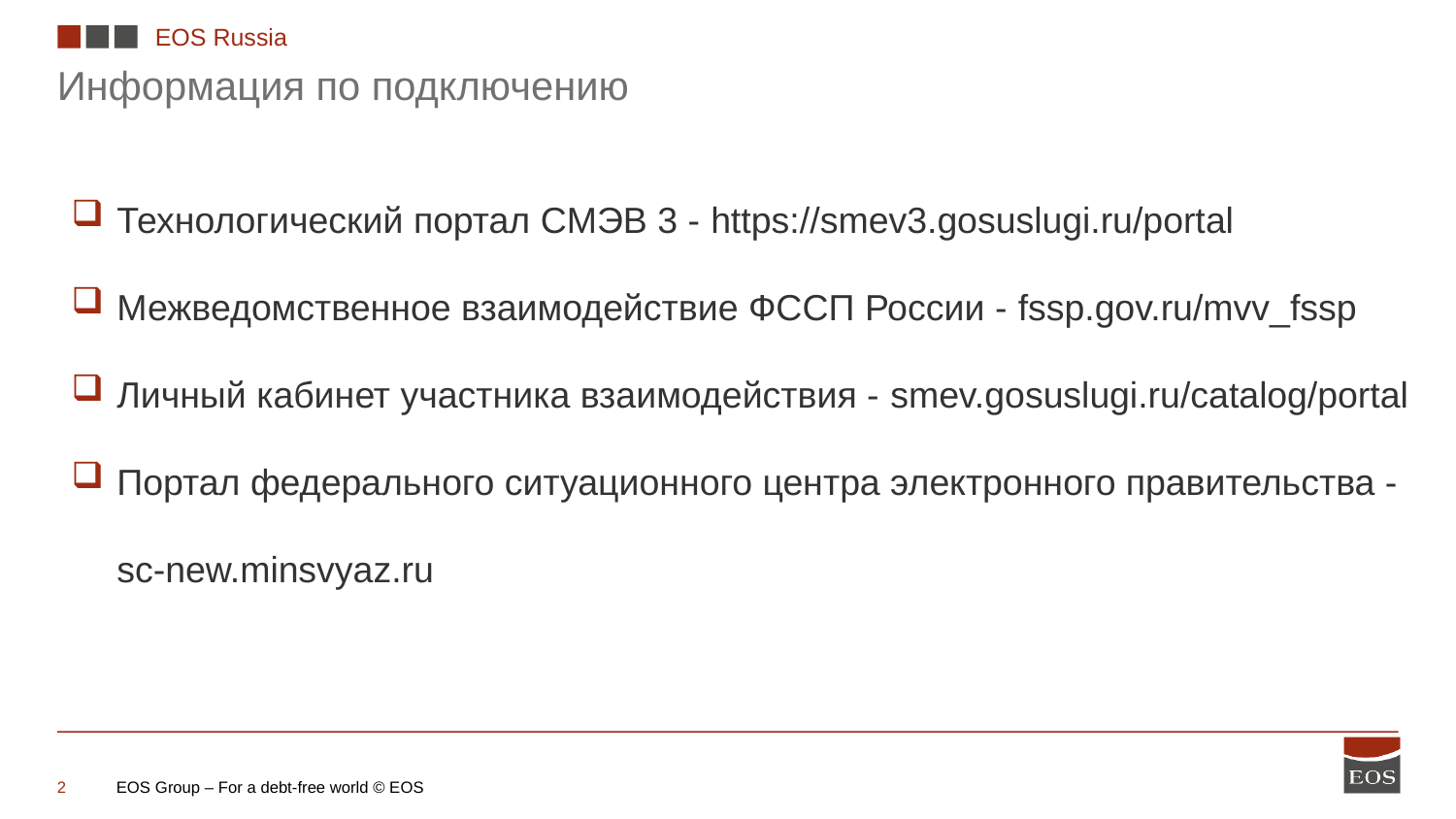

EOS Russia

Информация по подключению
Технологический портал СМЭВ 3 - https://smev3.gosuslugi.ru/portal
Межведомственное взаимодействие ФССП России - fssp.gov.ru/mvv_fssp
Личный кабинет участника взаимодействия - smev.gosuslugi.ru/catalog/portal
Портал федерального ситуационного центра электронного правительства - sc-new.minsvyaz.ru
EOS Group – For a debt-free world © EOS
2